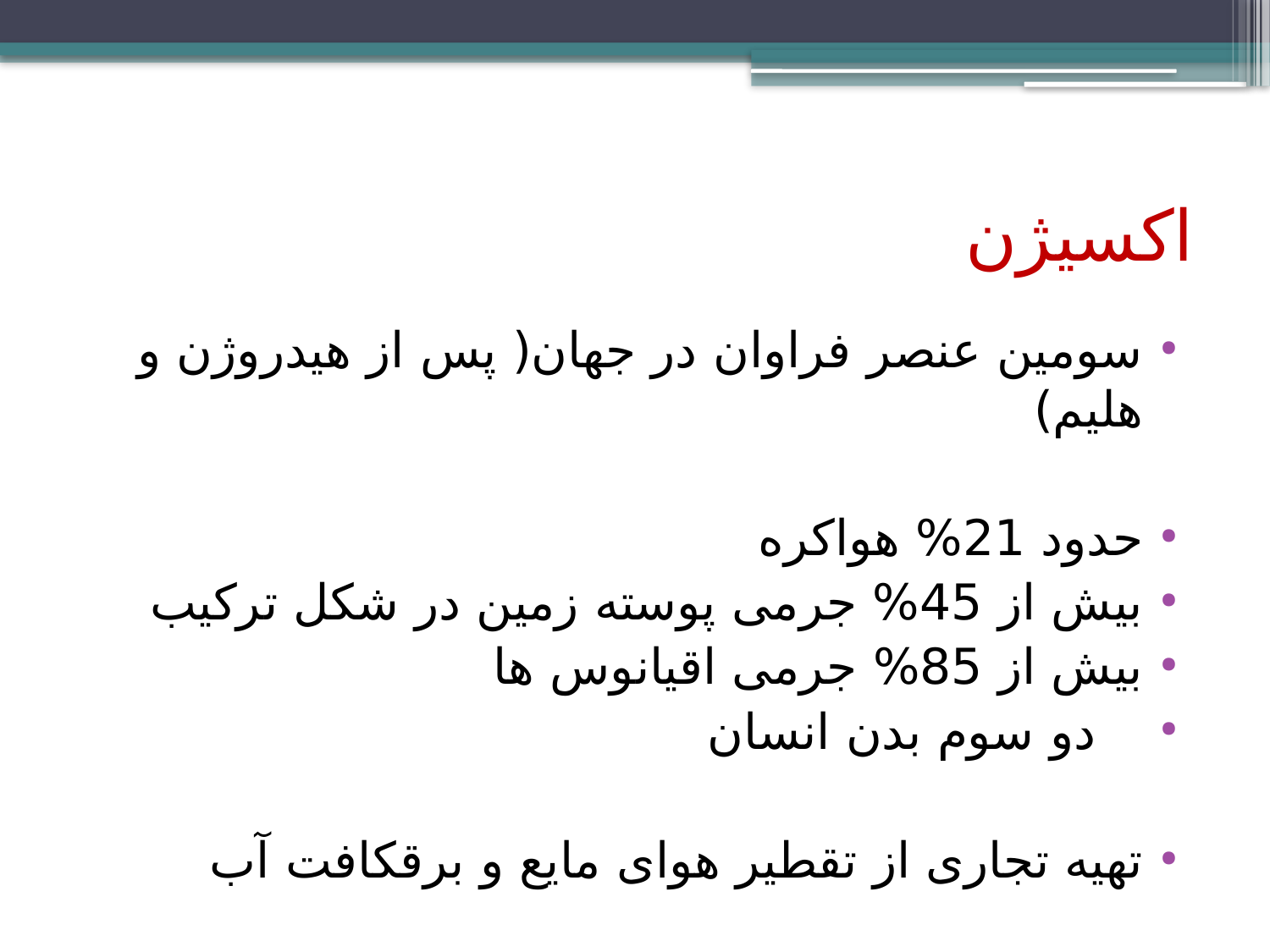

# اکسیژن
سومین عنصر فراوان در جهان( پس از هیدروژن و هلیم)

حدود 21% هواکره
بیش از 45% جرمی پوسته زمین در شکل ترکیب
بیش از 85% جرمی اقیانوس ها
   دو سوم بدن انسان

تهیه تجاری از تقطیر هوای مایع و برقکافت آب